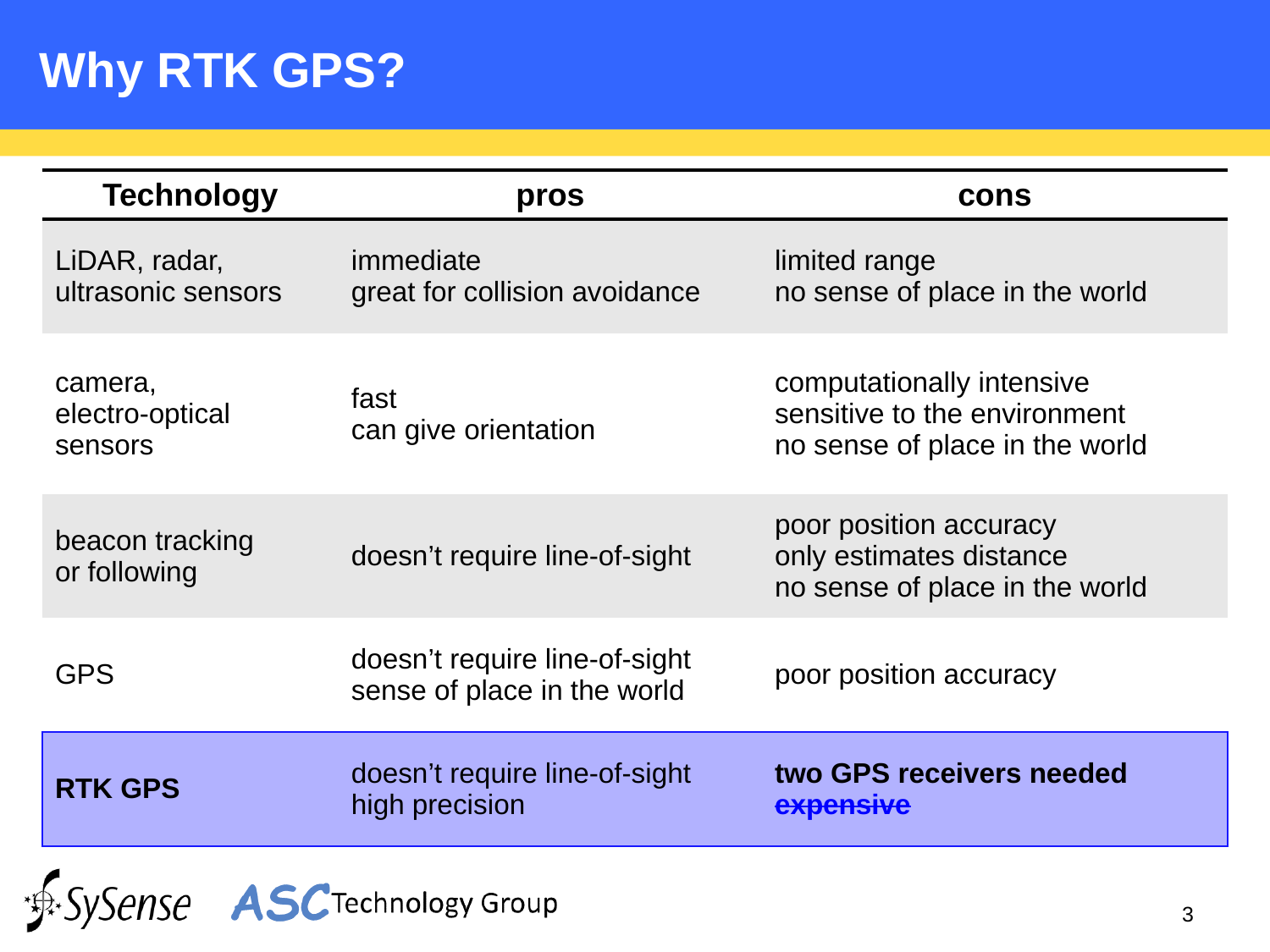

# Why RTK GPS?
| Technology | pros | cons |
| --- | --- | --- |
| LiDAR, radar, ultrasonic sensors | immediate great for collision avoidance | limited range no sense of place in the world |
| camera, electro-optical sensors | fast can give orientation | computationally intensive sensitive to the environment no sense of place in the world |
| beacon tracking or following | doesn’t require line-of-sight | poor position accuracy only estimates distance no sense of place in the world |
| GPS | doesn’t require line-of-sight sense of place in the world | poor position accuracy |
| RTK GPS | doesn’t require line-of-sight high precision | two GPS receivers needed expensive |
3